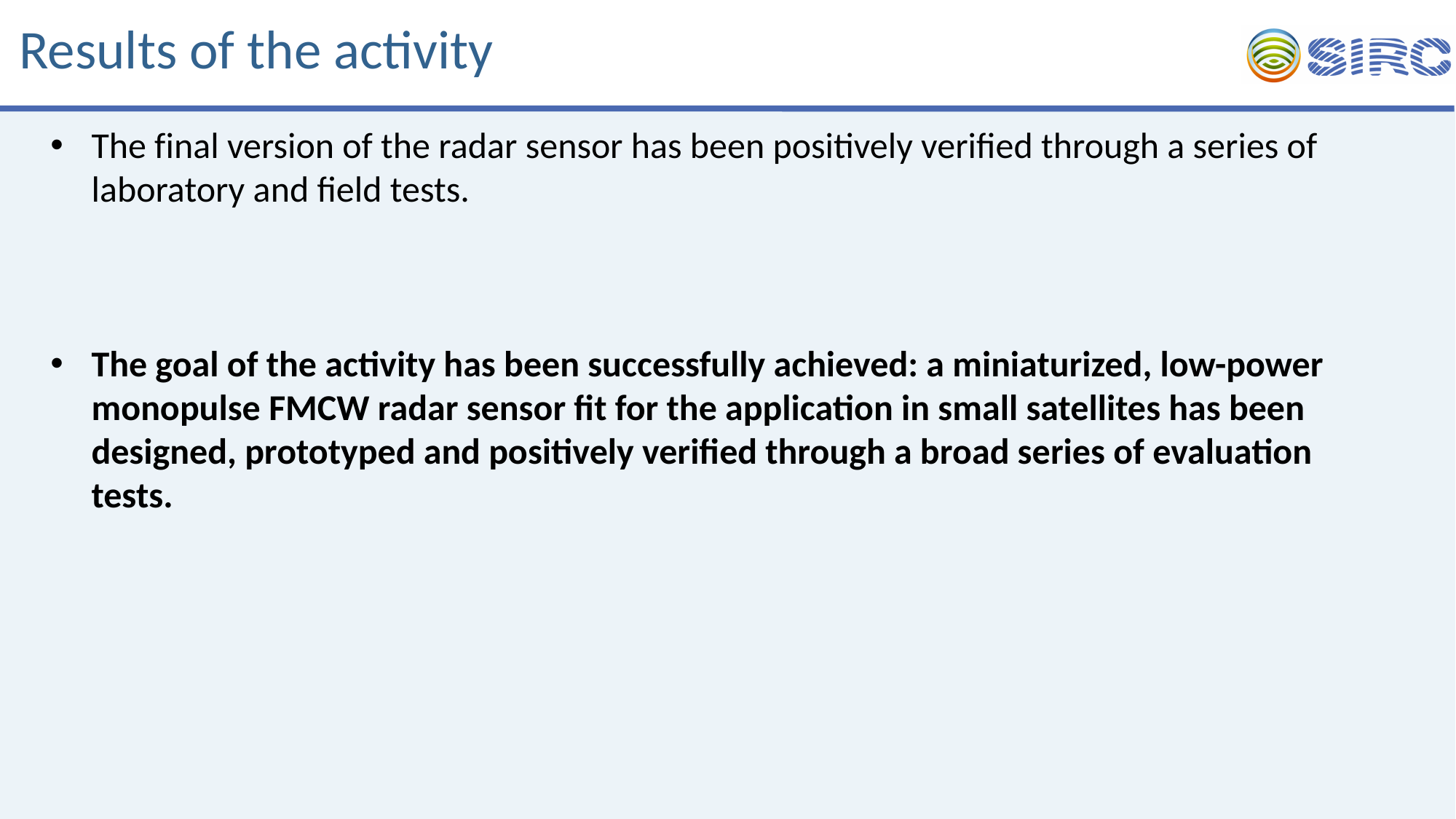

Results of the activity
The final version of the radar sensor has been positively verified through a series of laboratory and field tests.

The goal of the activity has been successfully achieved: a miniaturized, low-power monopulse FMCW radar sensor fit for the application in small satellites has been designed, prototyped and positively verified through a broad series of evaluation tests.